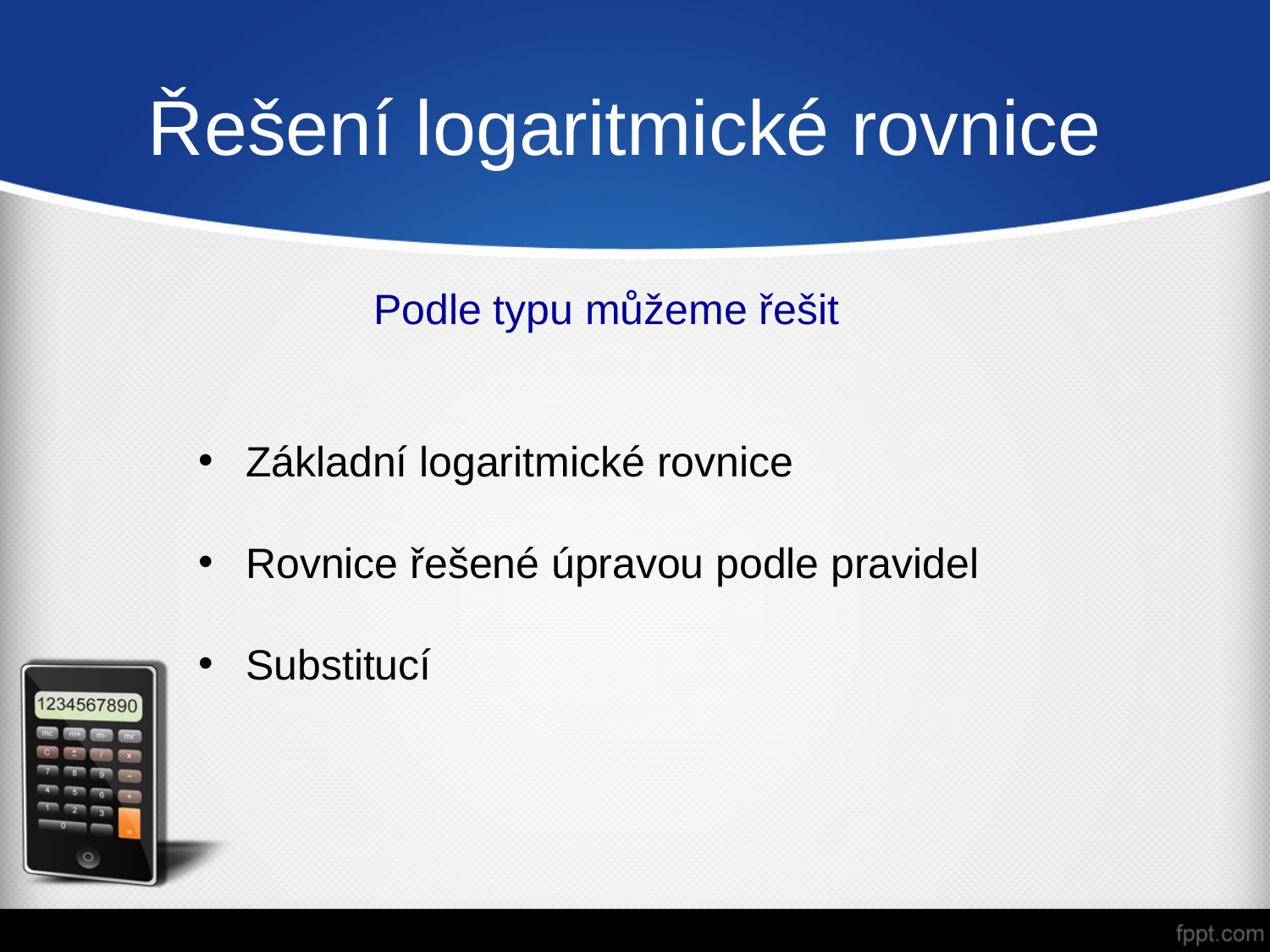

# Řešení logaritmické rovnice
Podle typu můžeme řešit

Základní logaritmické rovnice
Rovnice řešené úpravou podle pravidel
Substitucí